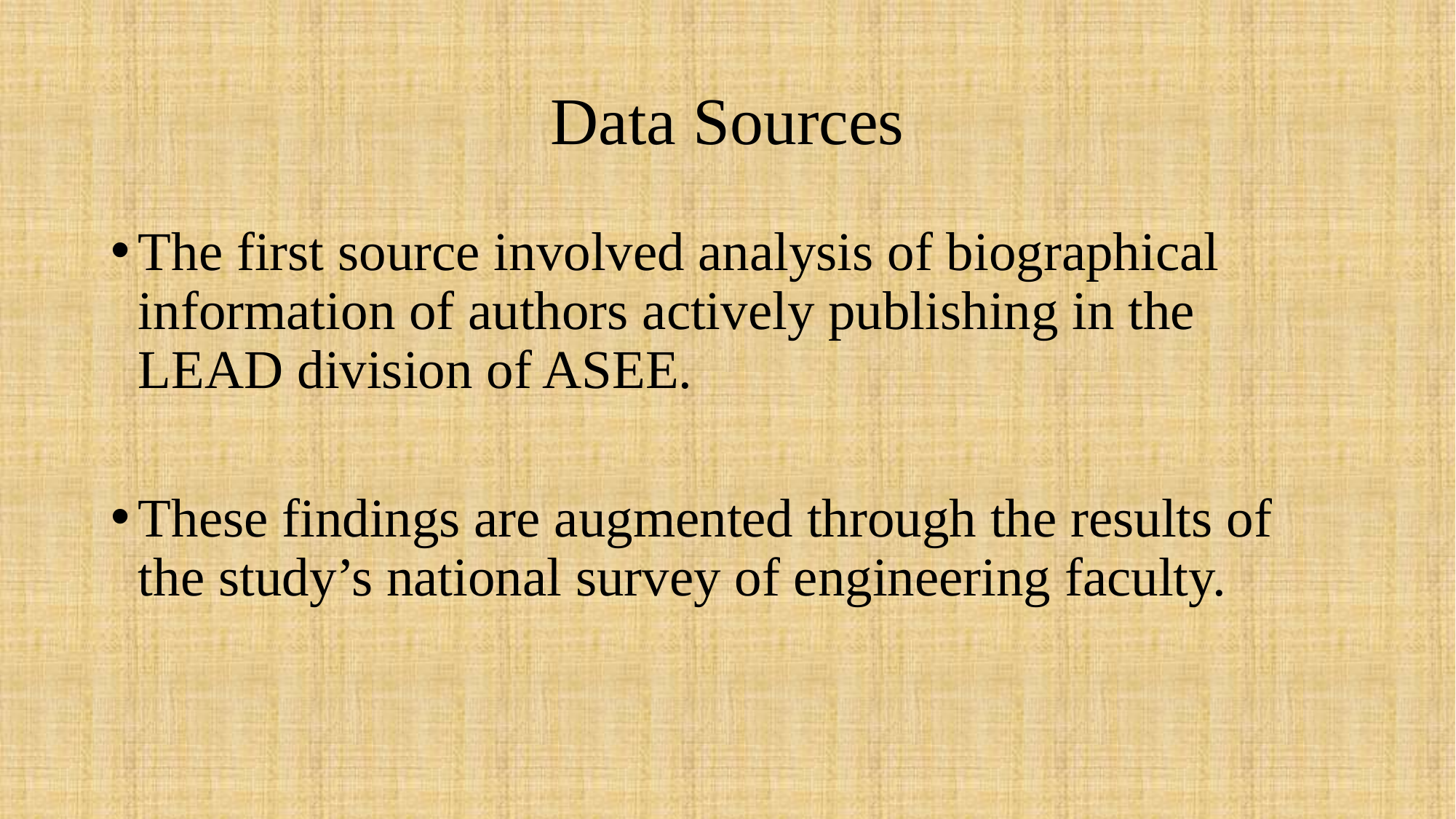

# Data Sources
The first source involved analysis of biographical information of authors actively publishing in the LEAD division of ASEE.

These findings are augmented through the results of the study’s national survey of engineering faculty.